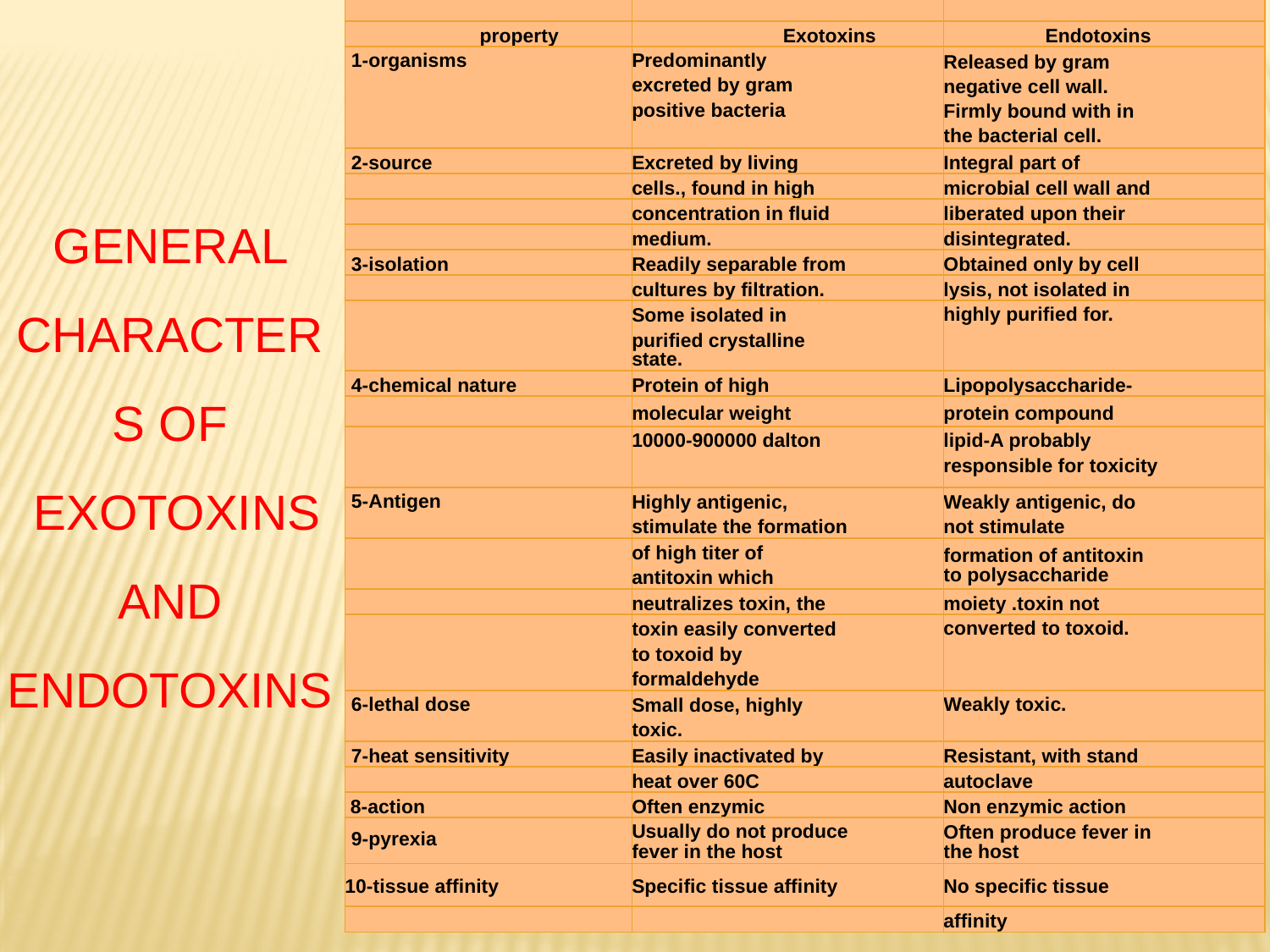

|  |  |  |
| --- | --- | --- |
| property | Exotoxins | Endotoxins |
| 1-organisms | Predominantly excreted by gram positive bacteria | Released by gram negative cell wall. Firmly bound with in the bacterial cell. |
| 2-source | Excreted by living | Integral part of |
|  | cells., found in high | microbial cell wall and |
|  | concentration in fluid | liberated upon their |
|  | medium. | disintegrated. |
| 3-isolation | Readily separable from | Obtained only by cell |
|  | cultures by filtration. | lysis, not isolated in |
|  | Some isolated in purified crystalline state. | highly purified for. |
| 4-chemical nature | Protein of high | Lipopolysaccharide‑ |
|  | molecular weight | protein compound |
|  | 10000-900000 dalton | lipid-A probably responsible for toxicity |
| 5-Antigen | Highly antigenic, stimulate the formation | Weakly antigenic, do not stimulate |
|  | of high titer of antitoxin which | formation of antitoxin to polysaccharide |
|  | neutralizes toxin, the | moiety .toxin not |
|  | toxin easily converted to toxoid by formaldehyde | converted to toxoid. |
| 6-lethal dose | Small dose, highly toxic. | Weakly toxic. |
| 7-heat sensitivity | Easily inactivated by | Resistant, with stand |
|  | heat over 60C | autoclave |
| 8-action | Often enzymic | Non enzymic action |
| 9-pyrexia | Usually do not produce fever in the host | Often produce fever in the host |
| 10-tissue affinity | Specific tissue affinity | No specific tissue |
|  |  | affinity |
# General characters of Exotoxins and Endotoxins